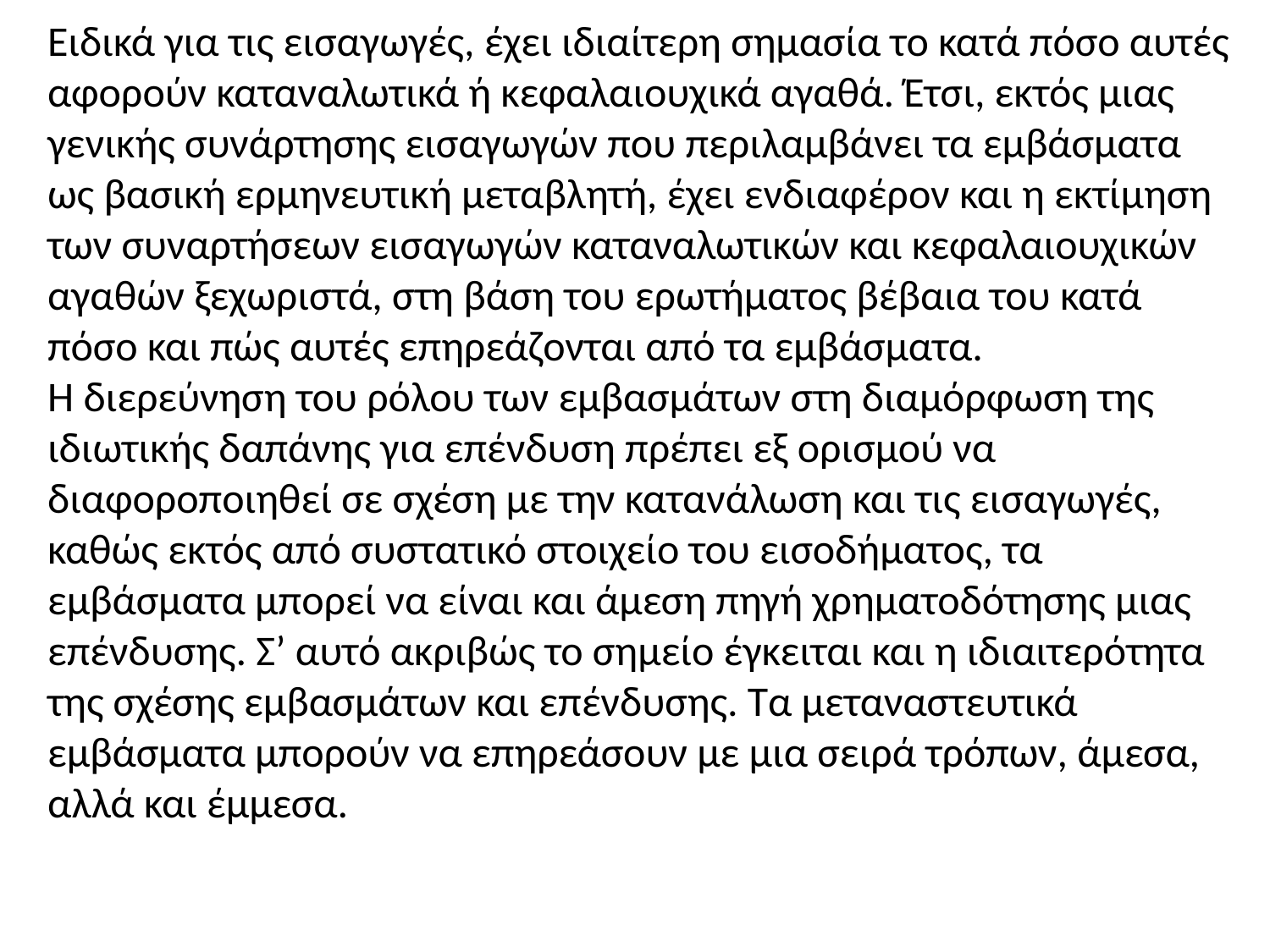

Ειδικά για τις εισαγωγές, έχει ιδιαίτερη σημασία το κατά πόσο αυτές αφορούν καταναλωτικά ή κεφαλαιουχικά αγαθά. Έτσι, εκτός μιας γενικής συνάρτησης εισαγωγών που περιλαμβάνει τα εμβάσματα ως βασική ερμηνευτική μεταβλητή, έχει ενδιαφέρον και η εκτίμηση των συναρτήσεων εισαγωγών καταναλωτικών και κεφαλαιουχικών αγαθών ξεχωριστά, στη βάση του ερωτήματος βέβαια του κατά πόσο και πώς αυτές επηρεάζονται από τα εμβάσματα.
Η διερεύνηση του ρόλου των εμβασμάτων στη διαμόρφωση της ιδιωτικής δαπάνης για επένδυση πρέπει εξ ορισμού να διαφοροποιηθεί σε σχέση με την κατανάλωση και τις εισαγωγές, καθώς εκτός από συστατικό στοιχείο του εισοδήματος, τα εμβάσματα μπορεί να είναι και άμεση πηγή χρηματοδότησης μιας επένδυσης. Σ’ αυτό ακριβώς το σημείο έγκειται και η ιδιαιτερότητα της σχέσης εμβασμάτων και επένδυσης. Τα μεταναστευτικά εμβάσματα μπορούν να επηρεάσουν με μια σειρά τρόπων, άμεσα, αλλά και έμμεσα.